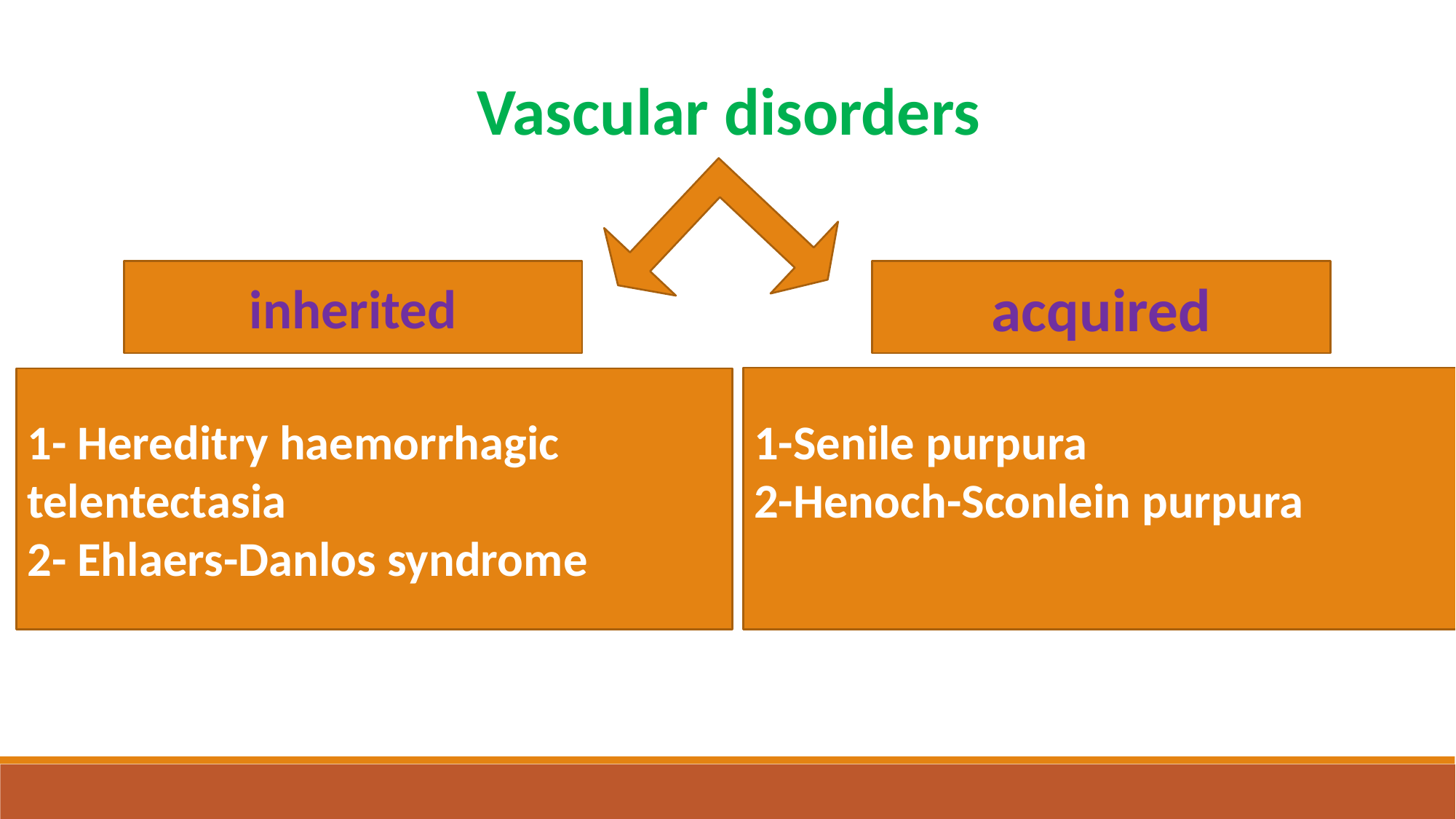

Vascular disorders

inherited
acquired
1-Senile purpura
2-Henoch-Sconlein purpura

1- Hereditry haemorrhagic telentectasia
2- Ehlaers-Danlos syndrome